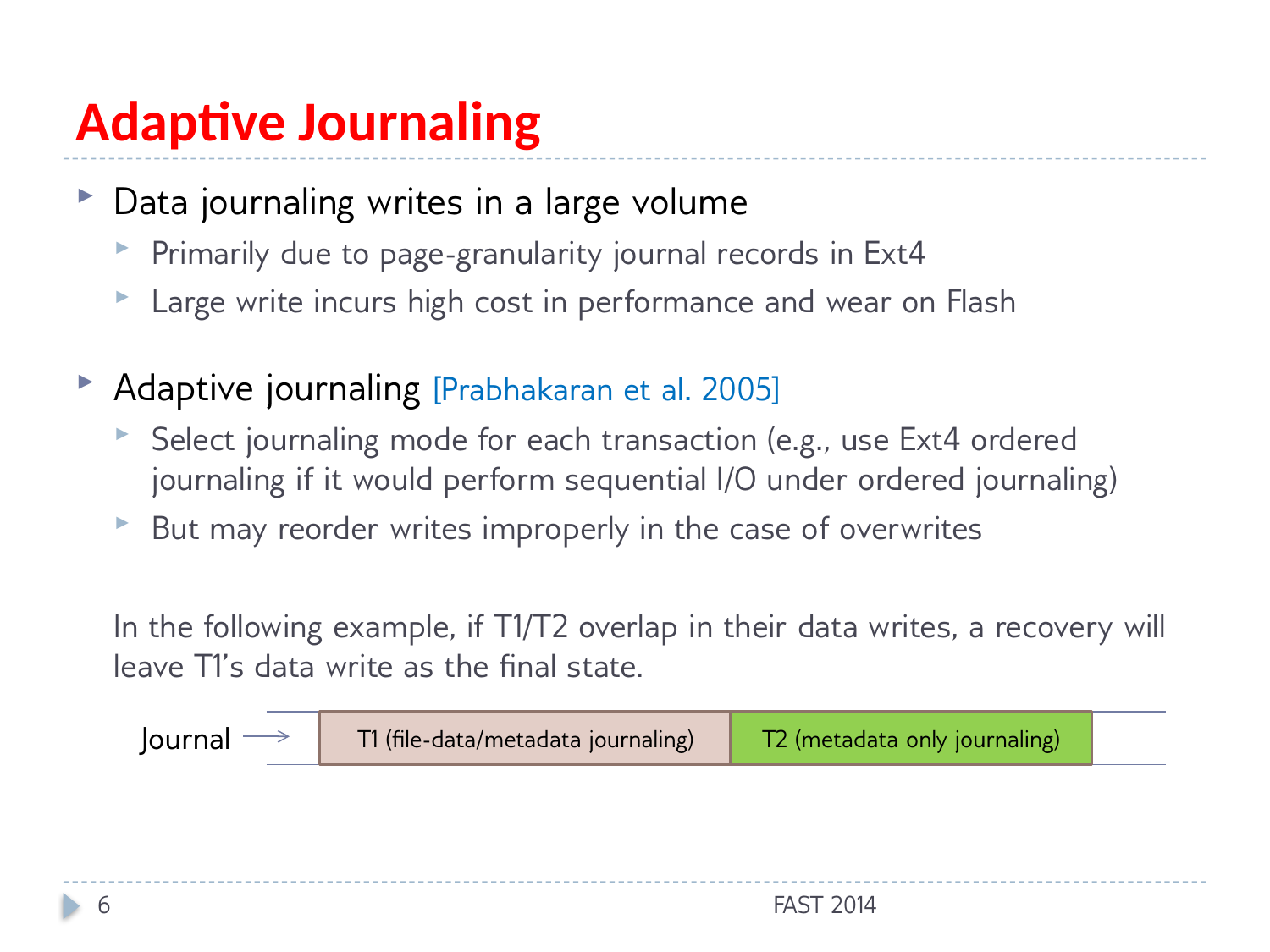

# Adaptive Journaling
Data journaling writes in a large volume
Primarily due to page-granularity journal records in Ext4
Large write incurs high cost in performance and wear on Flash

Adaptive journaling [Prabhakaran et al. 2005]
Select journaling mode for each transaction (e.g., use Ext4 ordered journaling if it would perform sequential I/O under ordered journaling)
But may reorder writes improperly in the case of overwrites

In the following example, if T1/T2 overlap in their data writes, a recovery will leave T1’s data write as the final state.
Journal
T1 (file-data/metadata journaling)
T2 (metadata only journaling)
6
FAST 2014